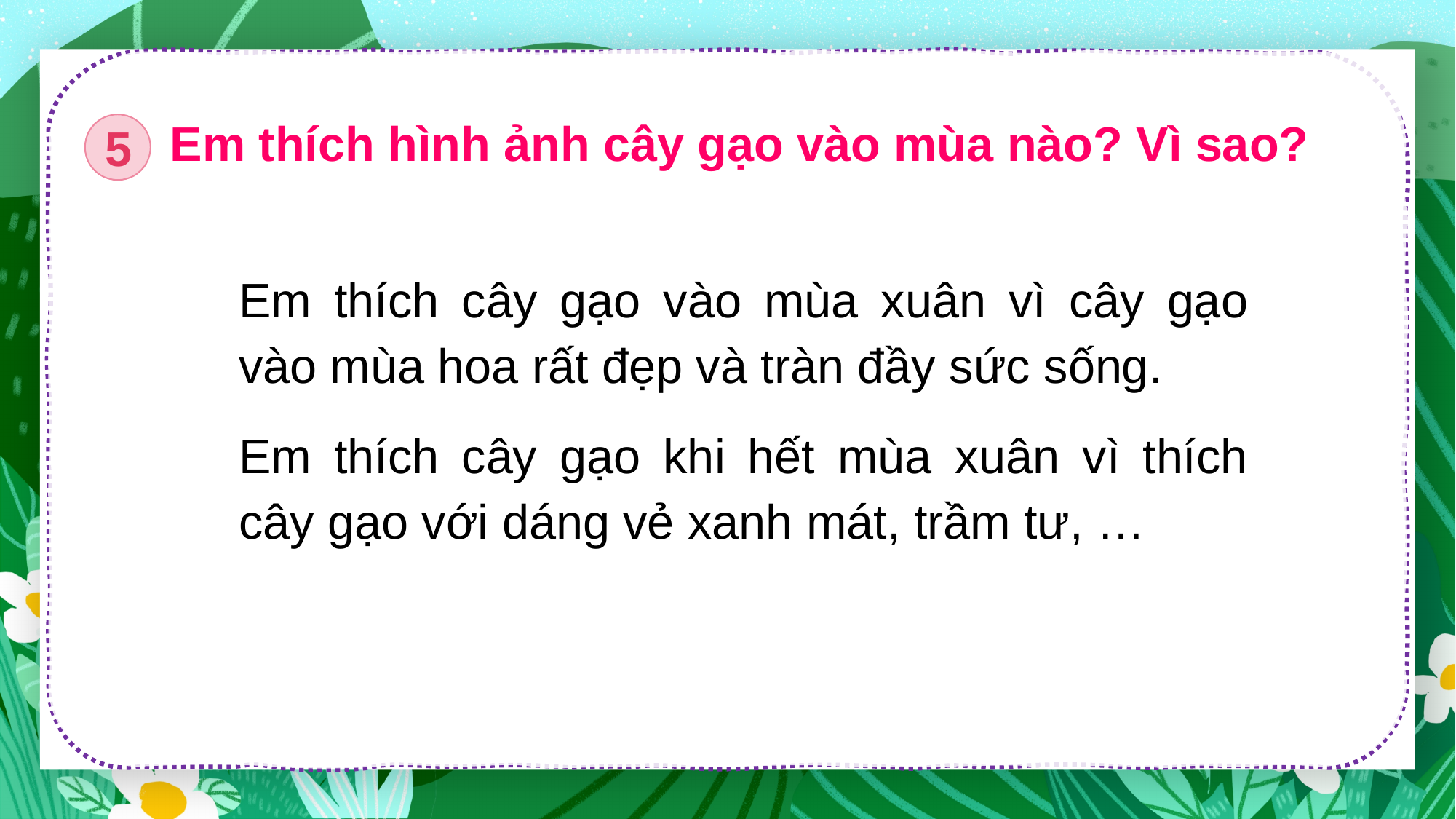

Em thích hình ảnh cây gạo vào mùa nào? Vì sao?
5
Em thích cây gạo vào mùa xuân vì cây gạo vào mùa hoa rất đẹp và tràn đầy sức sống.
Em thích cây gạo khi hết mùa xuân vì thích cây gạo với dáng vẻ xanh mát, trầm tư, …